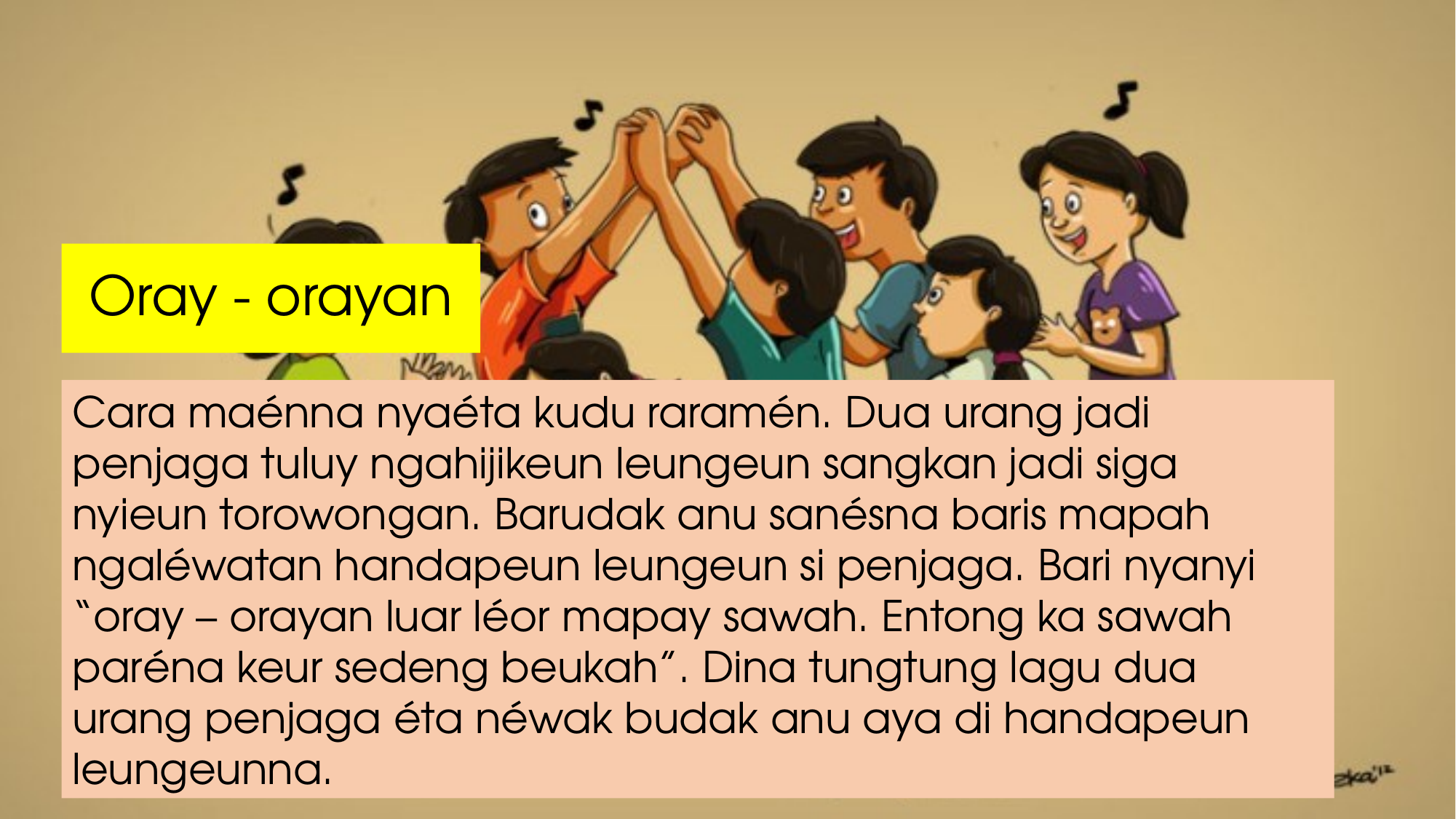

# Oray - orayan
Cara maénna nyaéta kudu raramén. Dua urang jadi penjaga tuluy ngahijikeun leungeun sangkan jadi siga nyieun torowongan. Barudak anu sanésna baris mapah ngaléwatan handapeun leungeun si penjaga. Bari nyanyi “oray – orayan luar léor mapay sawah. Entong ka sawah paréna keur sedeng beukah”. Dina tungtung lagu dua urang penjaga éta néwak budak anu aya di handapeun leungeunna.